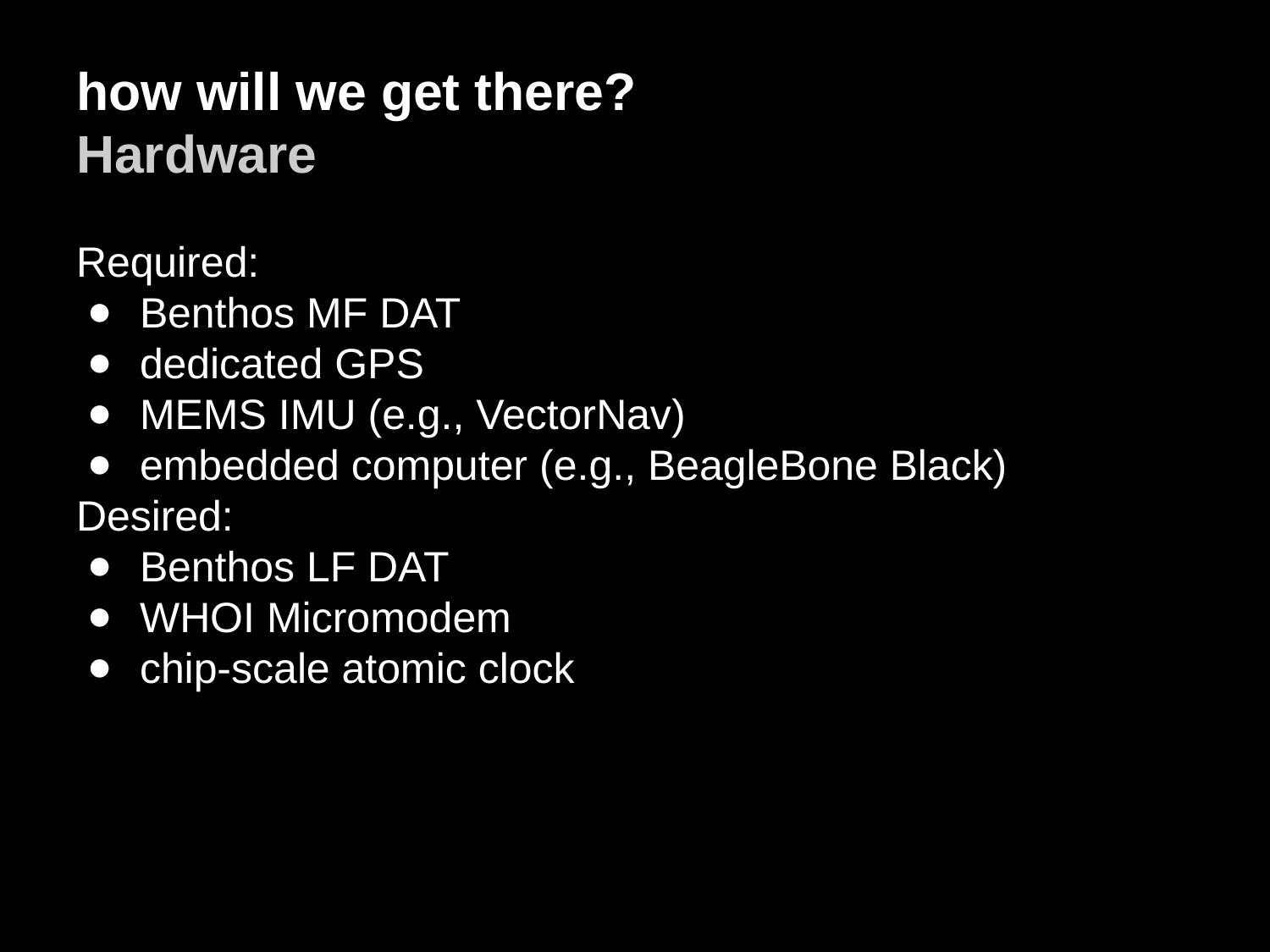

# how will we get there?
Hardware
Required:
Benthos MF DAT
dedicated GPS
MEMS IMU (e.g., VectorNav)
embedded computer (e.g., BeagleBone Black)
Desired:
Benthos LF DAT
WHOI Micromodem
chip-scale atomic clock